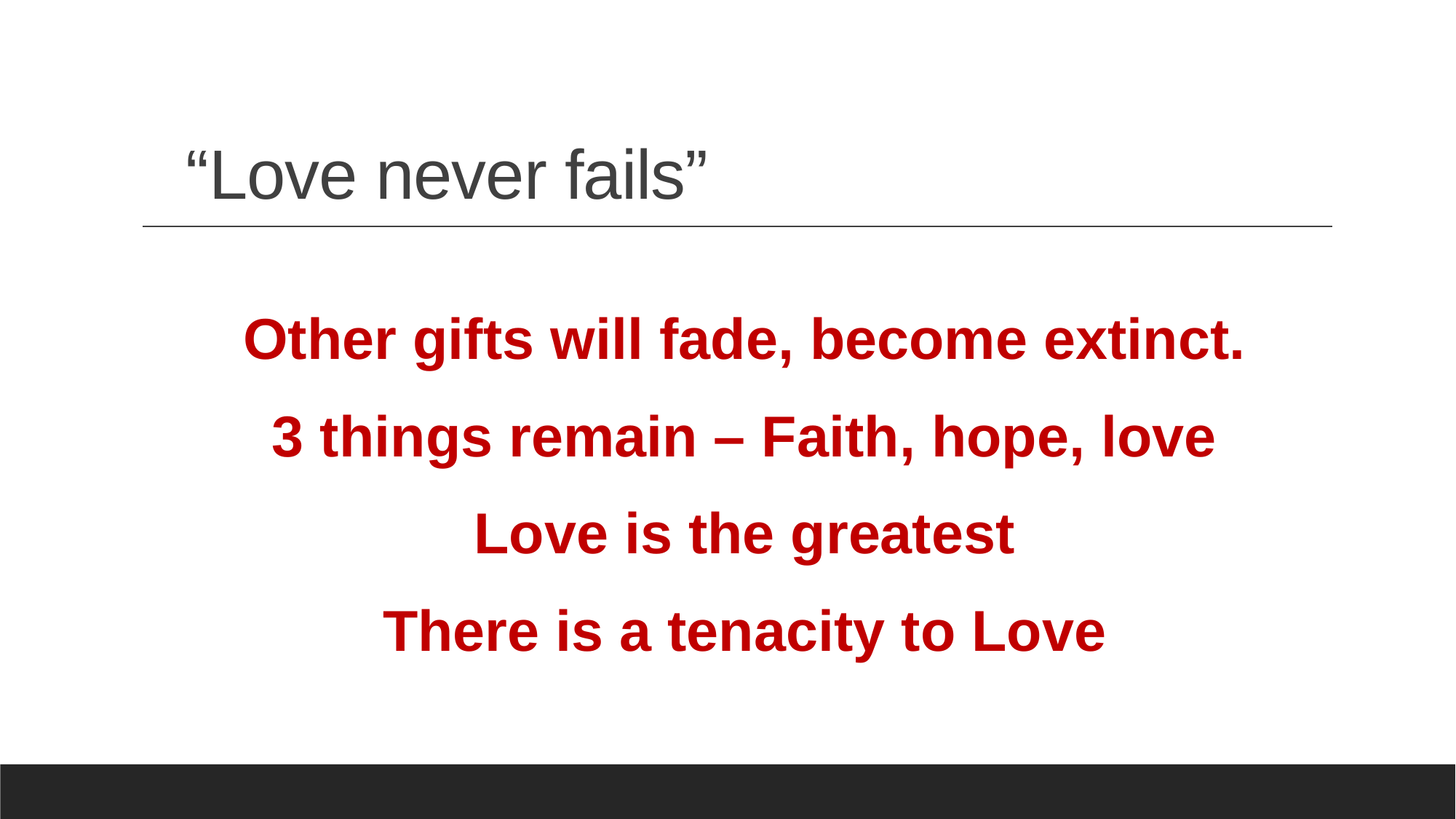

# “Love never fails”
Other gifts will fade, become extinct.
3 things remain – Faith, hope, love
Love is the greatest
There is a tenacity to Love